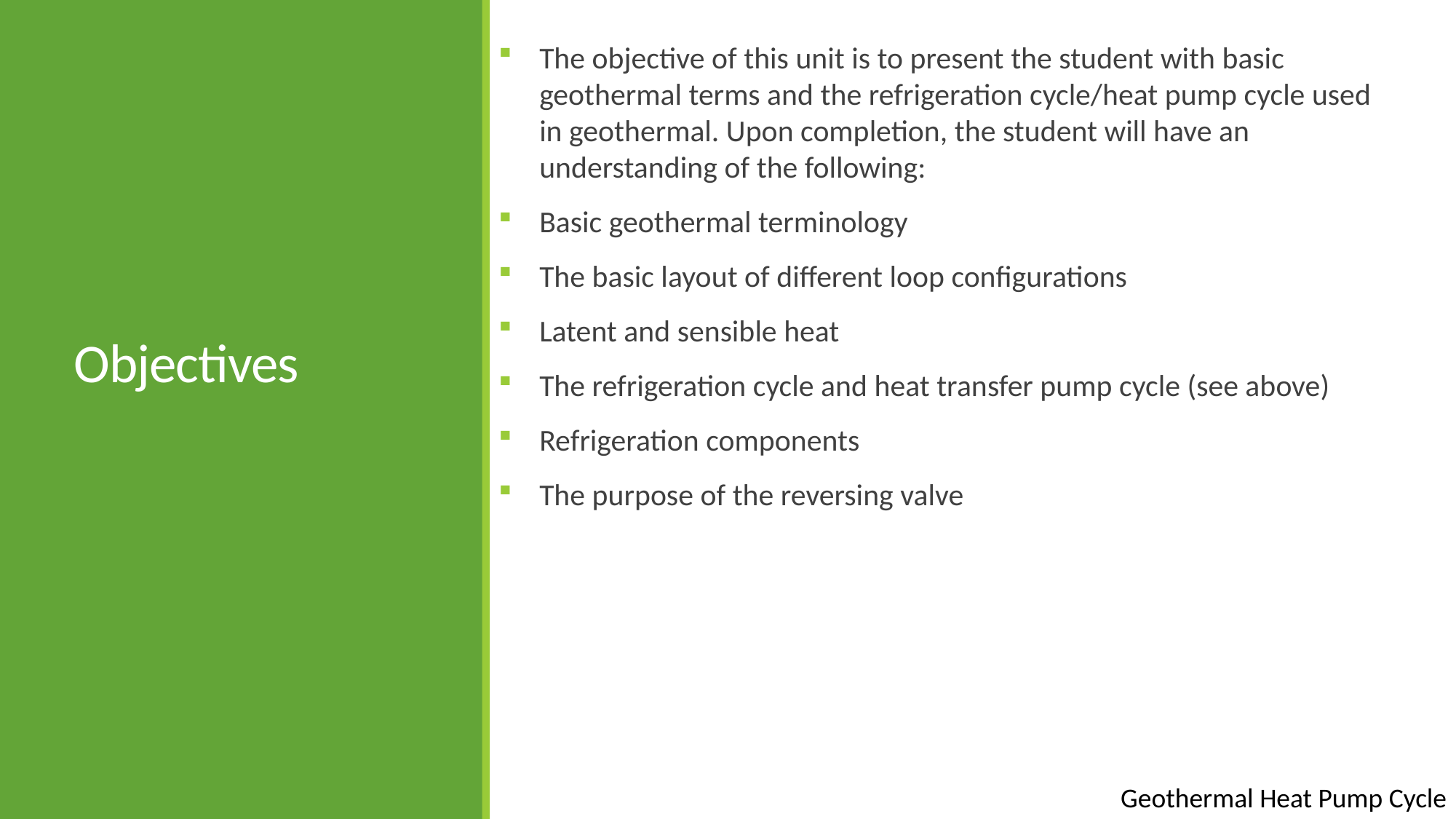

The objective of this unit is to present the student with basic geothermal terms and the refrigeration cycle/heat pump cycle used in geothermal. Upon completion, the student will have an understanding of the following:
Basic geothermal terminology
The basic layout of different loop configurations
Latent and sensible heat
The refrigeration cycle and heat transfer pump cycle (see above)
Refrigeration components
The purpose of the reversing valve

# Objectives